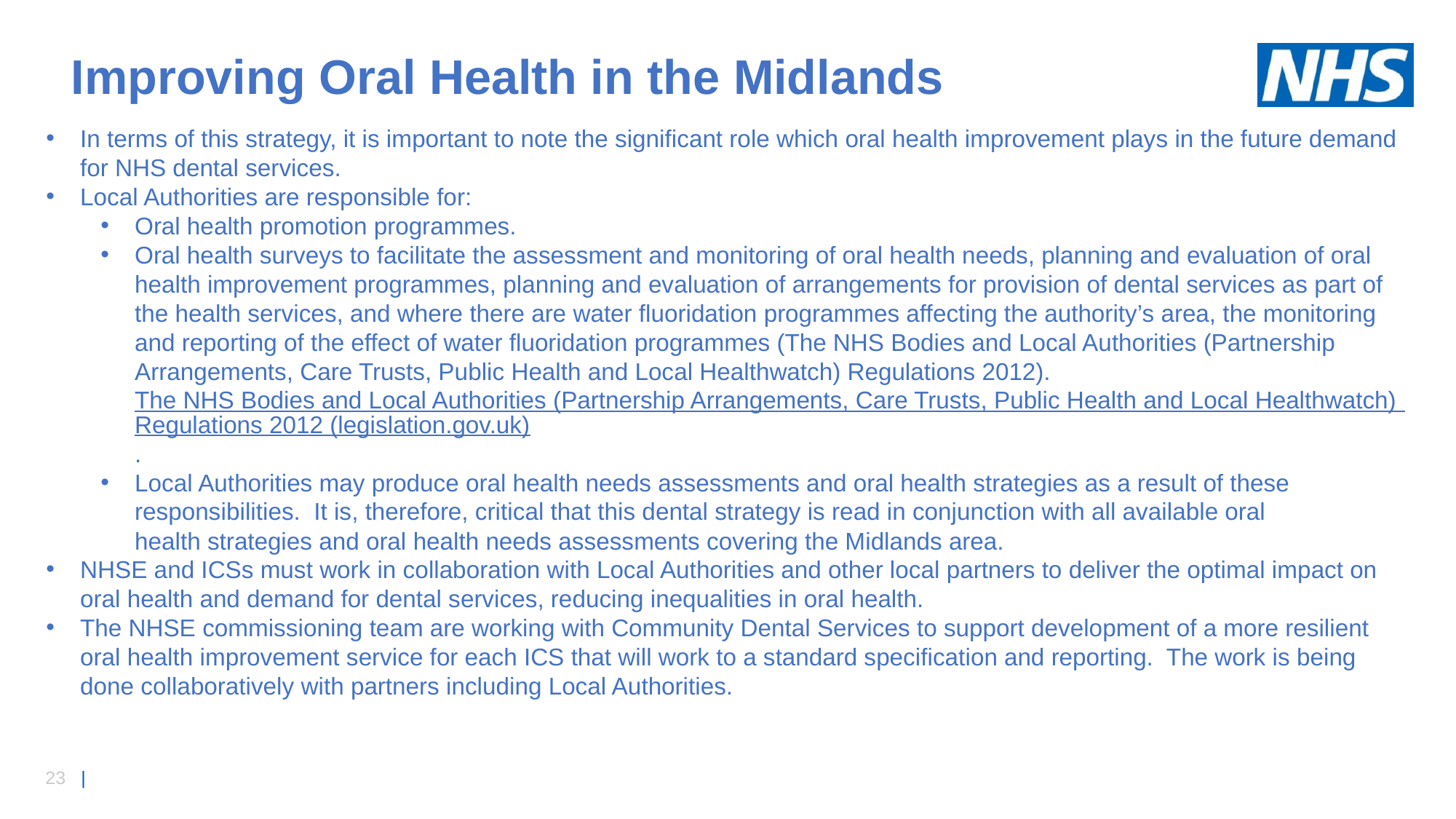

Improving Oral Health in the Midlands
In terms of this strategy, it is important to note the significant role which oral health improvement plays in the future demand for NHS dental services.
Local Authorities are responsible for:
Oral health promotion programmes.
Oral health surveys to facilitate the assessment and monitoring of oral health needs, planning and evaluation of oral health improvement programmes, planning and evaluation of arrangements for provision of dental services as part of the health services, and where there are water fluoridation programmes affecting the authority’s area, the monitoring and reporting of the effect of water fluoridation programmes (The NHS Bodies and Local Authorities (Partnership Arrangements, Care Trusts, Public Health and Local Healthwatch) Regulations 2012). The NHS Bodies and Local Authorities (Partnership Arrangements, Care Trusts, Public Health and Local Healthwatch) Regulations 2012 (legislation.gov.uk).
Local Authorities may produce oral health needs assessments and oral health strategies as a result of these responsibilities.  It is, therefore, critical that this dental strategy is read in conjunction with all available oral health strategies and oral health needs assessments covering the Midlands area.
NHSE and ICSs must work in collaboration with Local Authorities and other local partners to deliver the optimal impact on oral health and demand for dental services, reducing inequalities in oral health.
The NHSE commissioning team are working with Community Dental Services to support development of a more resilient oral health improvement service for each ICS that will work to a standard specification and reporting.  The work is being done collaboratively with partners including Local Authorities.